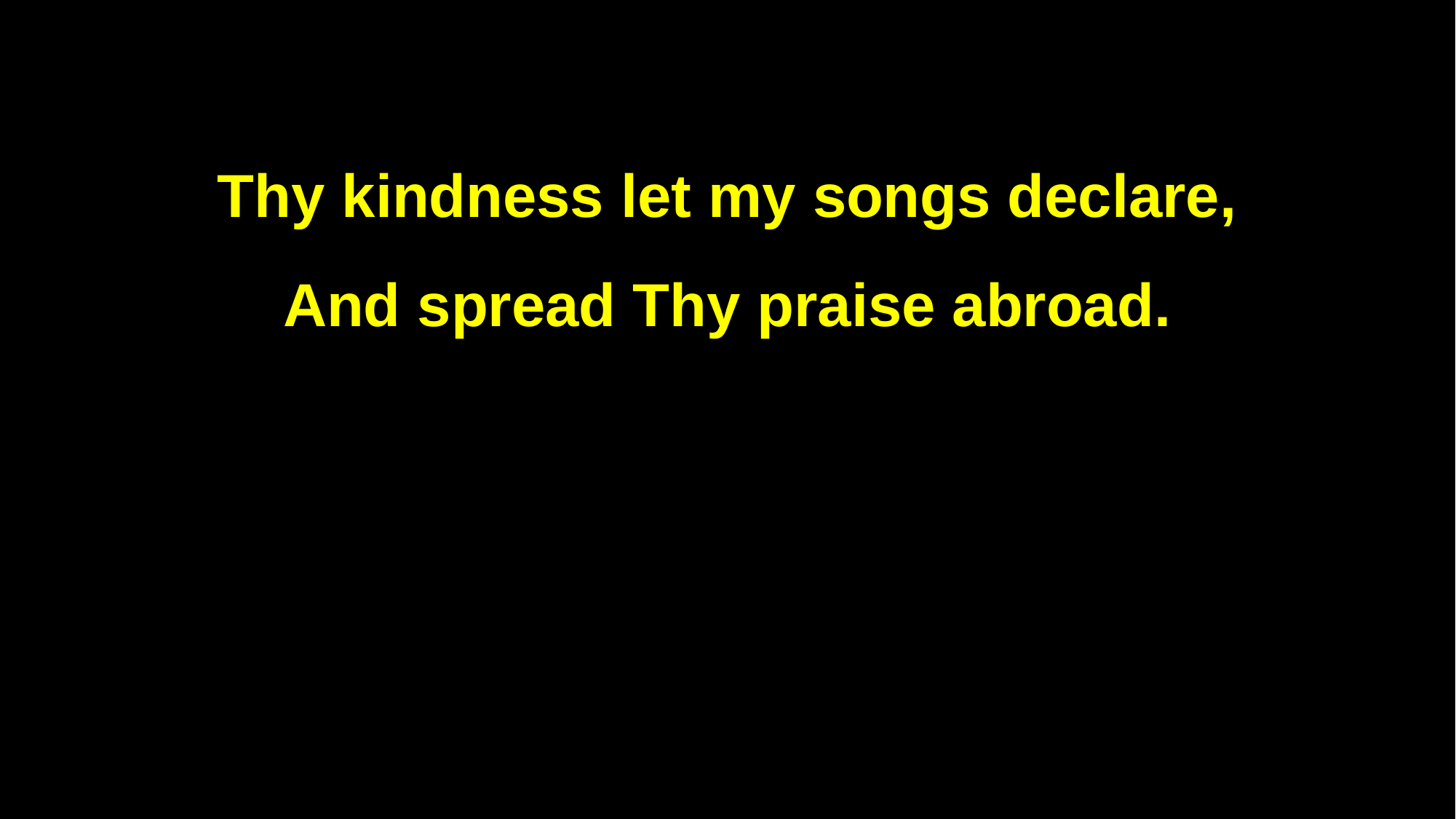

Thy kindness let my songs declare,
And spread Thy praise abroad.